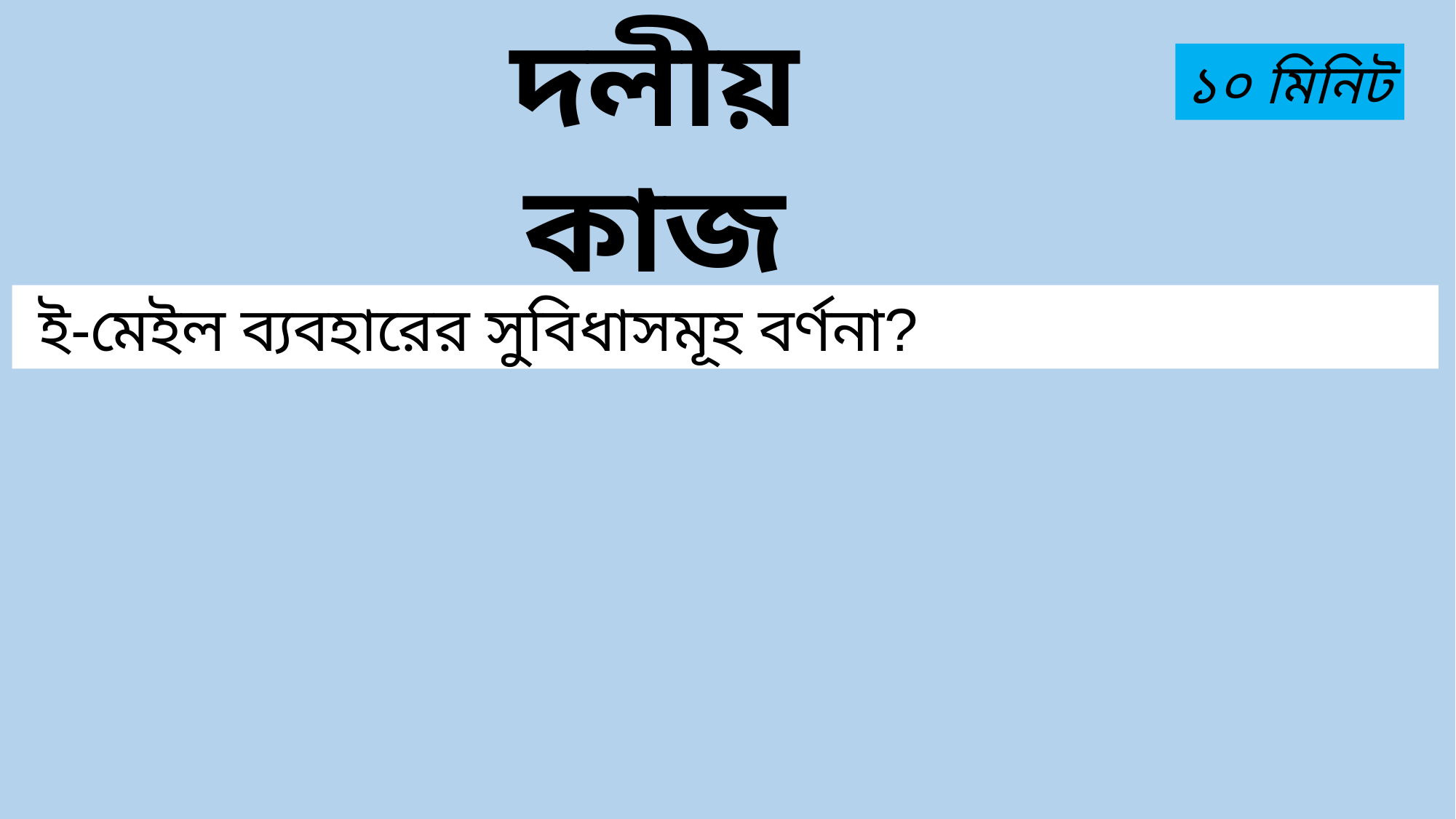

দলীয়  কাজ
১০ মিনিট
 ই-মেইল ব্যবহারের সুবিধাসমূহ বর্ণনা?